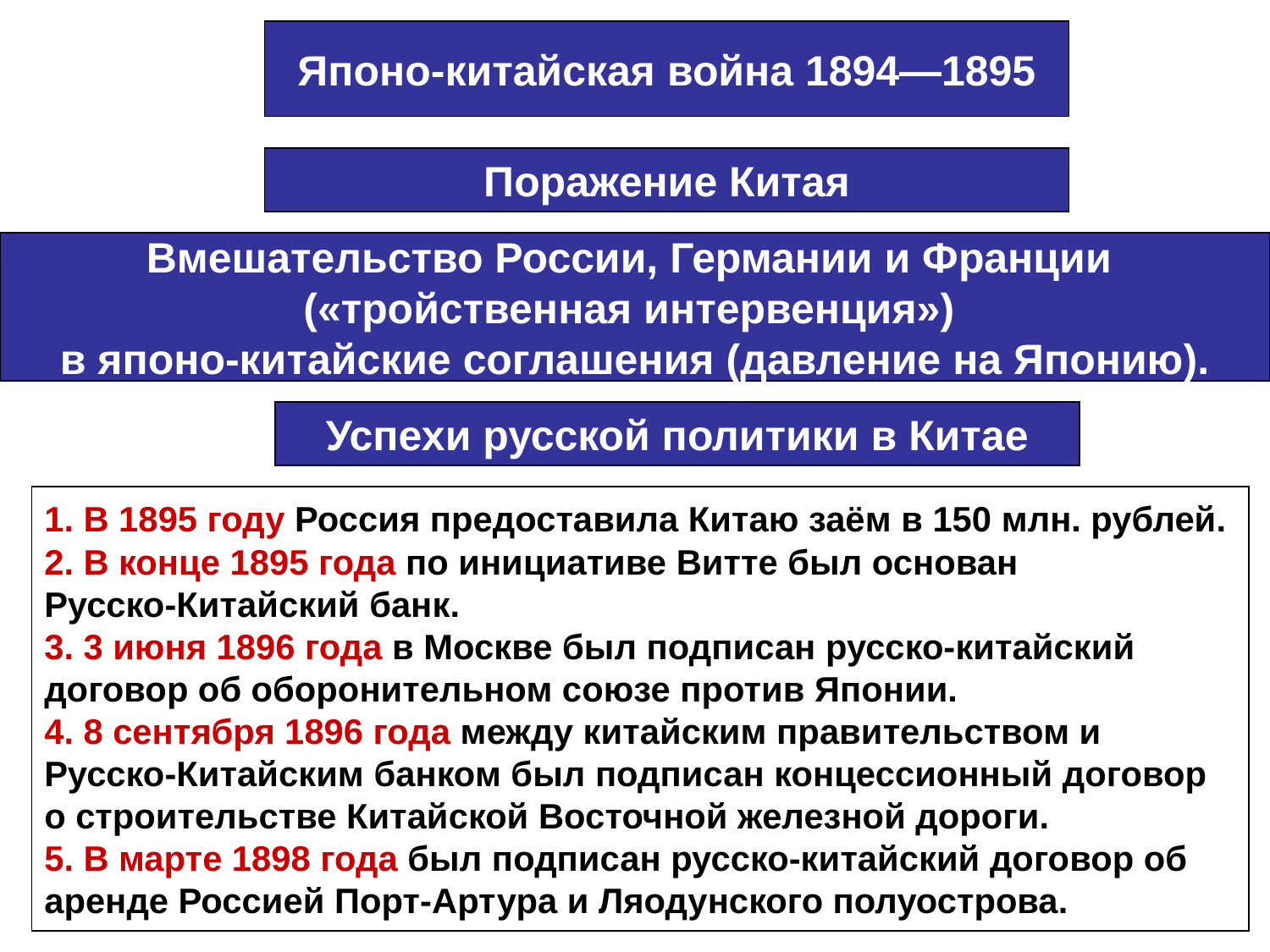

Японо-китайская война 1894—1895
Поражение Китая
Вмешательство России, Германии и Франции
(«тройственная интервенция»)
в японо-китайские соглашения (давление на Японию).
Успехи русской политики в Китае
1. В 1895 году Россия предоставила Китаю заём в 150 млн. рублей.
2. В конце 1895 года по инициативе Витте был основан
Русско-Китайский банк.
3. 3 июня 1896 года в Москве был подписан русско-китайский
договор об оборонительном союзе против Японии.
4. 8 сентября 1896 года между китайским правительством и
Русско-Китайским банком был подписан концессионный договор
о строительстве Китайской Восточной железной дороги.
5. В марте 1898 года был подписан русско-китайский договор об
аренде Россией Порт-Артура и Ляодунского полуострова.